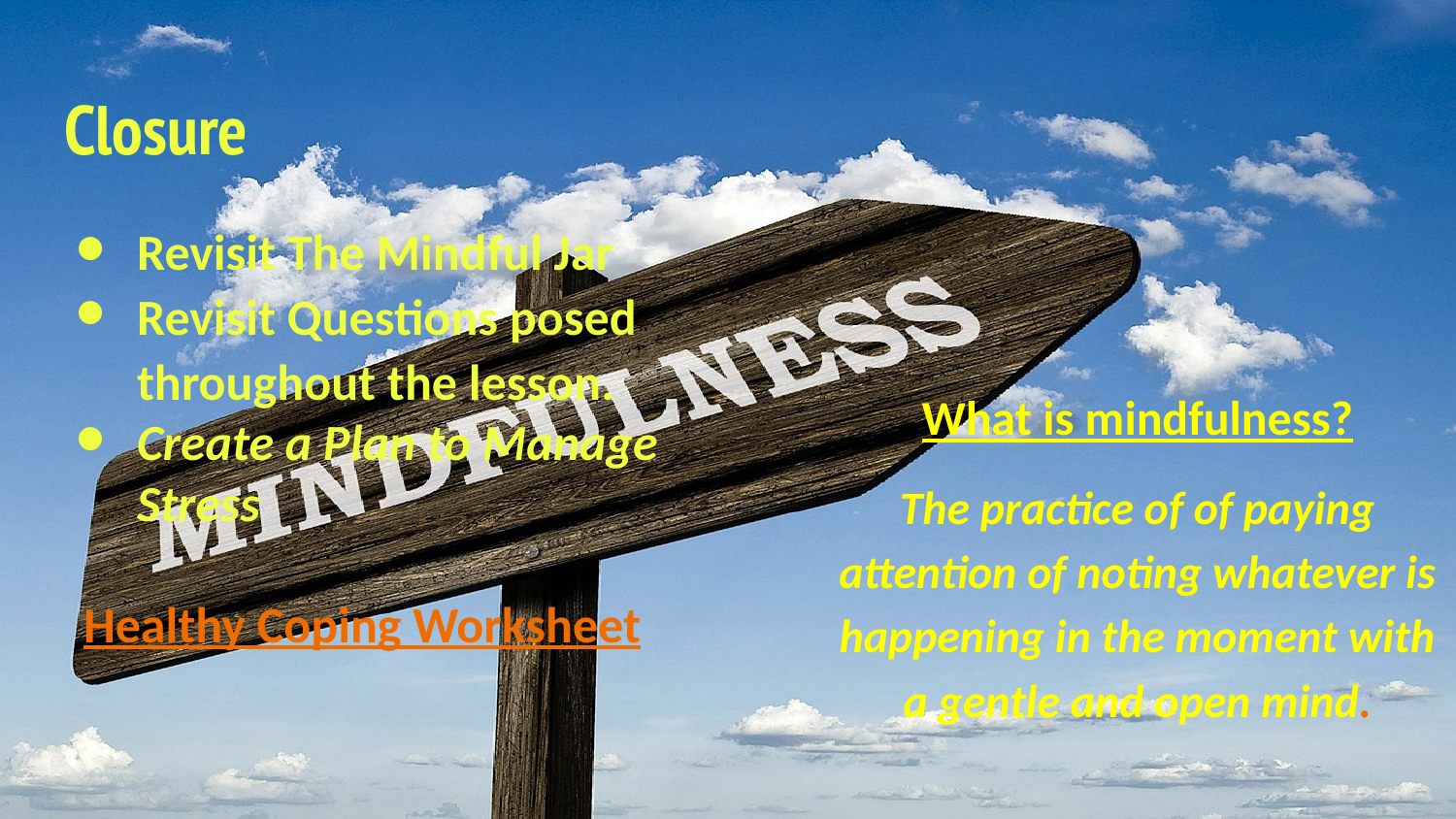

# Closure
Revisit The Mindful Jar
Revisit Questions posed throughout the lesson.
Create a Plan to Manage Stress

Healthy Coping Worksheet

What is mindfulness?
The practice of of paying attention of noting whatever is happening in the moment with a gentle and open mind.